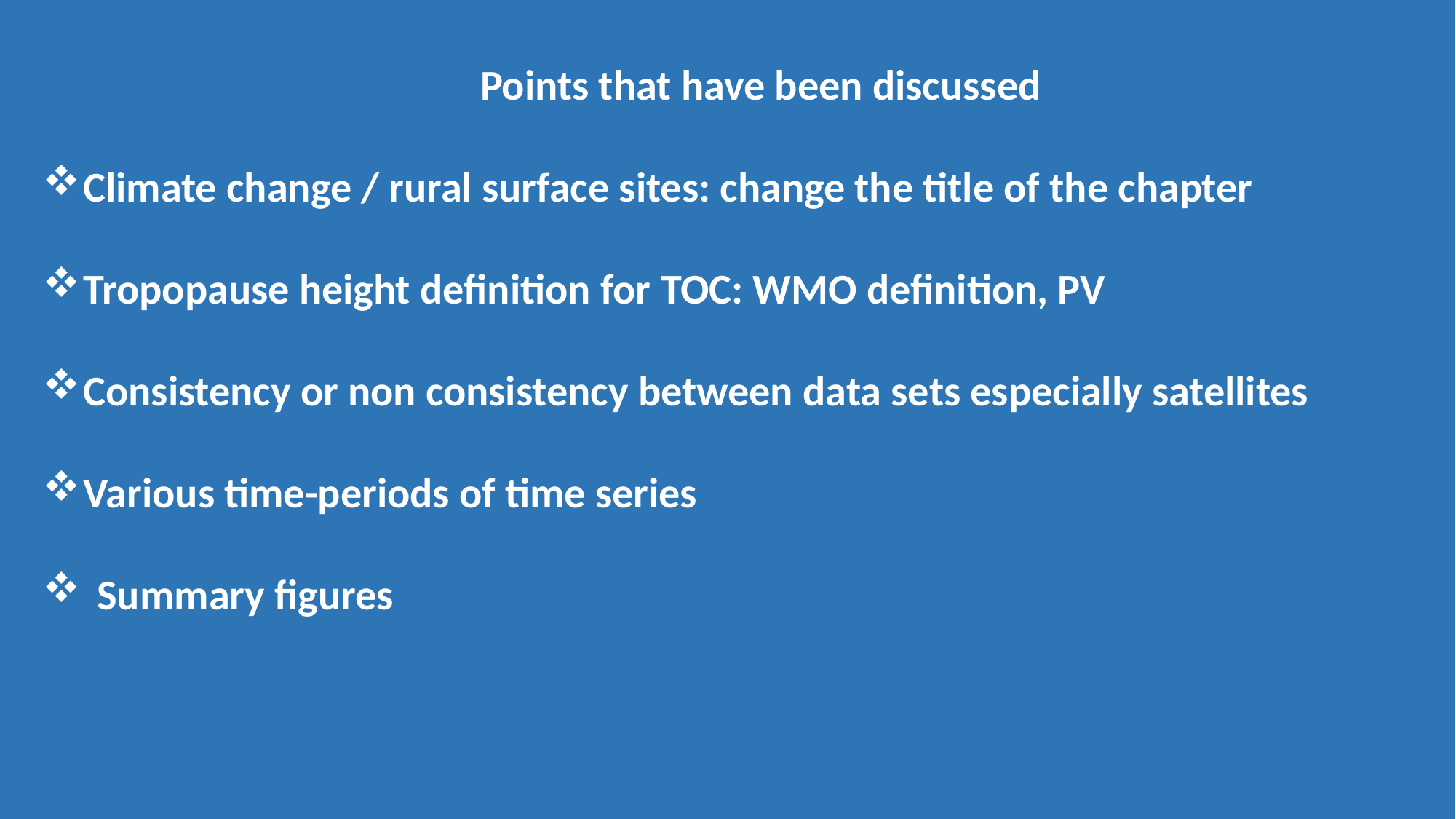

Points that have been discussed

Climate change / rural surface sites: change the title of the chapter

Tropopause height definition for TOC: WMO definition, PV

Consistency or non consistency between data sets especially satellites

Various time-periods of time series

Summary figures